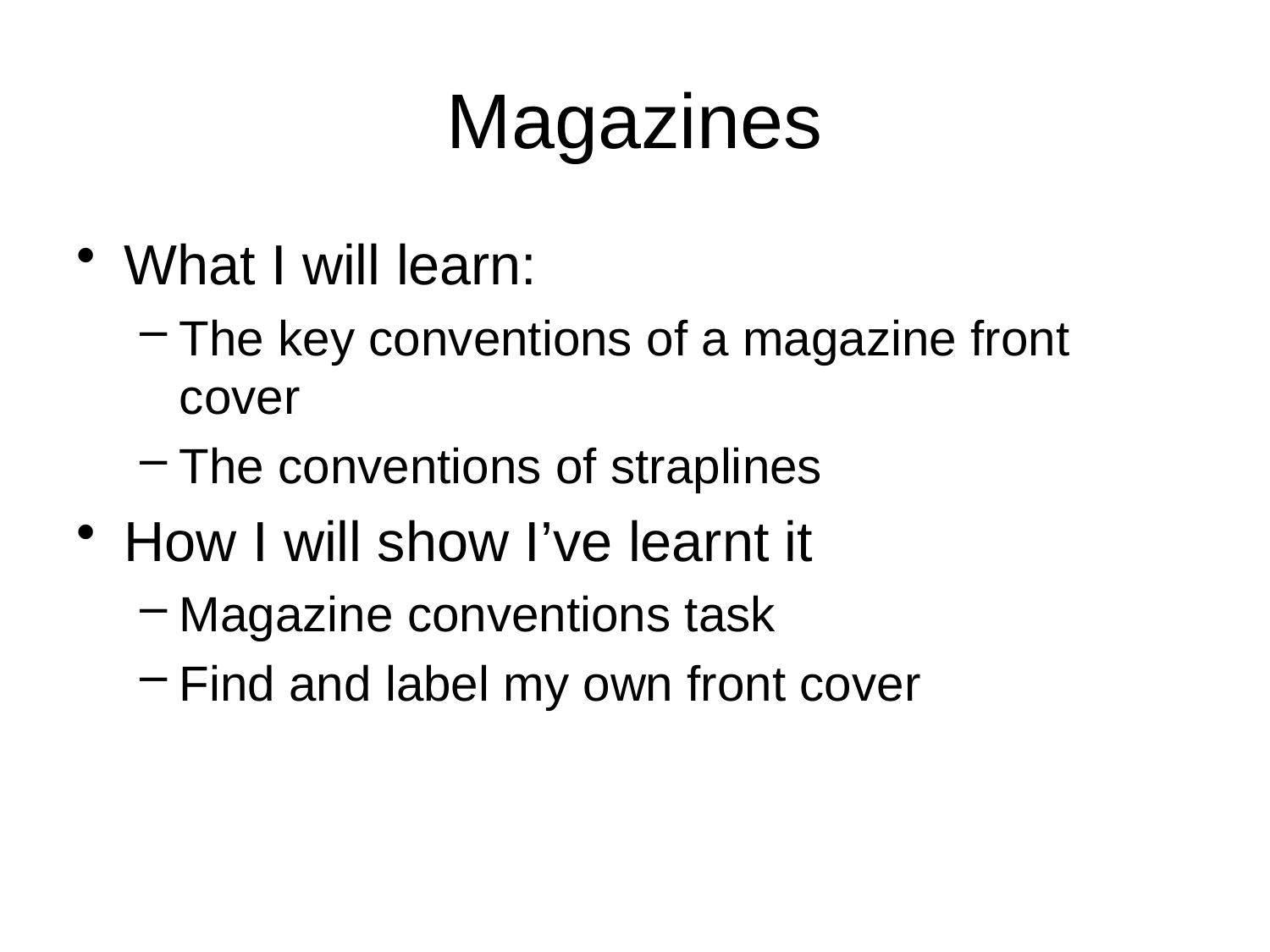

# Magazines
What I will learn:
The key conventions of a magazine front cover
The conventions of straplines
How I will show I’ve learnt it
Magazine conventions task
Find and label my own front cover